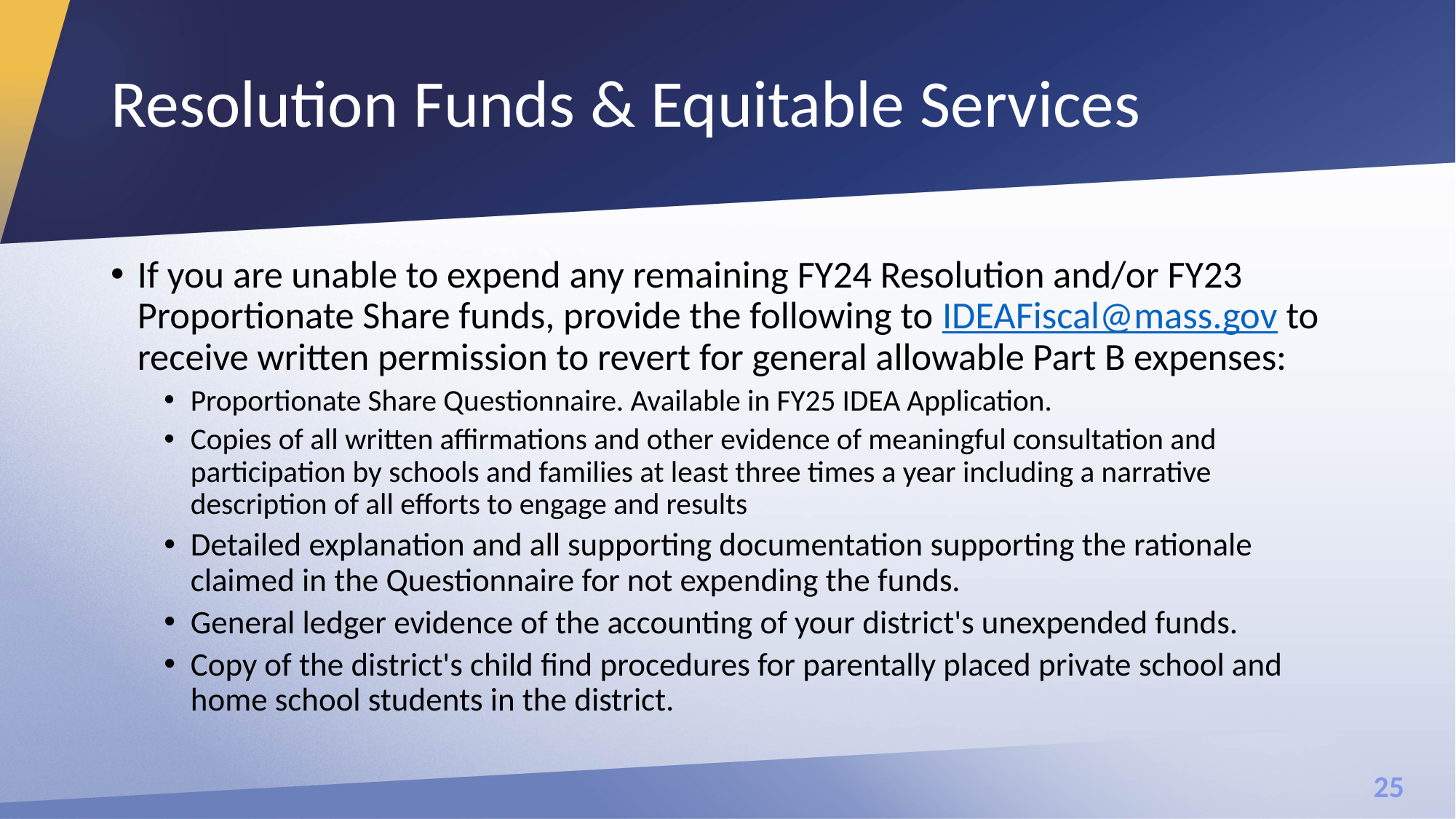

# Resolution Funds & Equitable Services
If you are unable to expend any remaining FY24 Resolution and/or FY23 Proportionate Share funds, provide the following to IDEAFiscal@mass.gov to receive written permission to revert for general allowable Part B expenses:
Proportionate Share Questionnaire. Available in FY25 IDEA Application.
Copies of all written affirmations and other evidence of meaningful consultation and participation by schools and families at least three times a year including a narrative description of all efforts to engage and results
Detailed explanation and all supporting documentation supporting the rationale claimed in the Questionnaire for not expending the funds.
General ledger evidence of the accounting of your district's unexpended funds.
Copy of the district's child find procedures for parentally placed private school and home school students in the district.